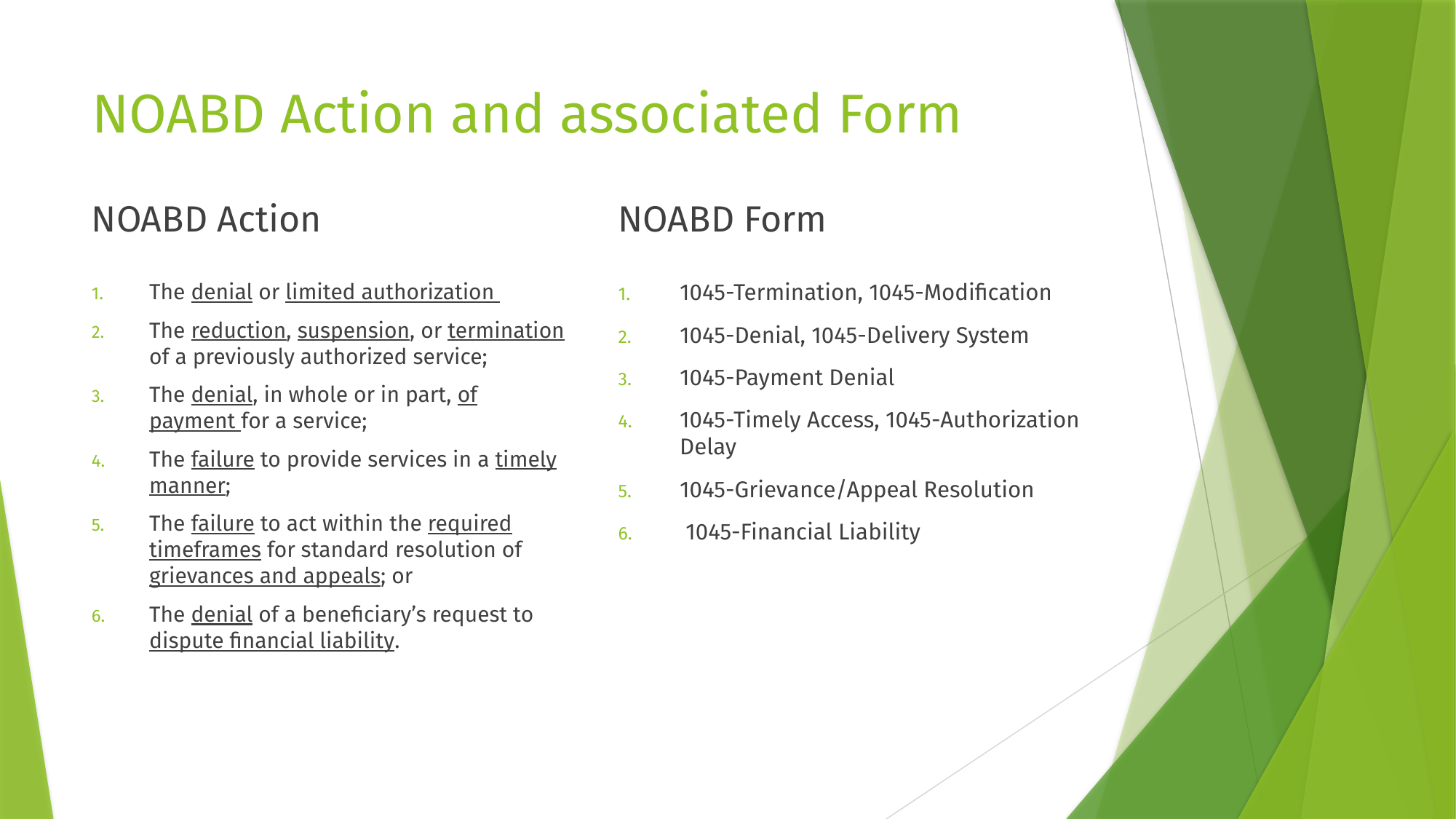

# NOABD Action and associated Form
NOABD Action
NOABD Form
The denial or limited authorization
The reduction, suspension, or termination of a previously authorized service;
The denial, in whole or in part, of payment for a service;
The failure to provide services in a timely manner;
The failure to act within the required timeframes for standard resolution of grievances and appeals; or
The denial of a beneficiary’s request to dispute financial liability.

1045-Termination, 1045-Modification
1045-Denial, 1045-Delivery System
1045-Payment Denial
1045-Timely Access, 1045-Authorization Delay
1045-Grievance/Appeal Resolution
 1045-Financial Liability